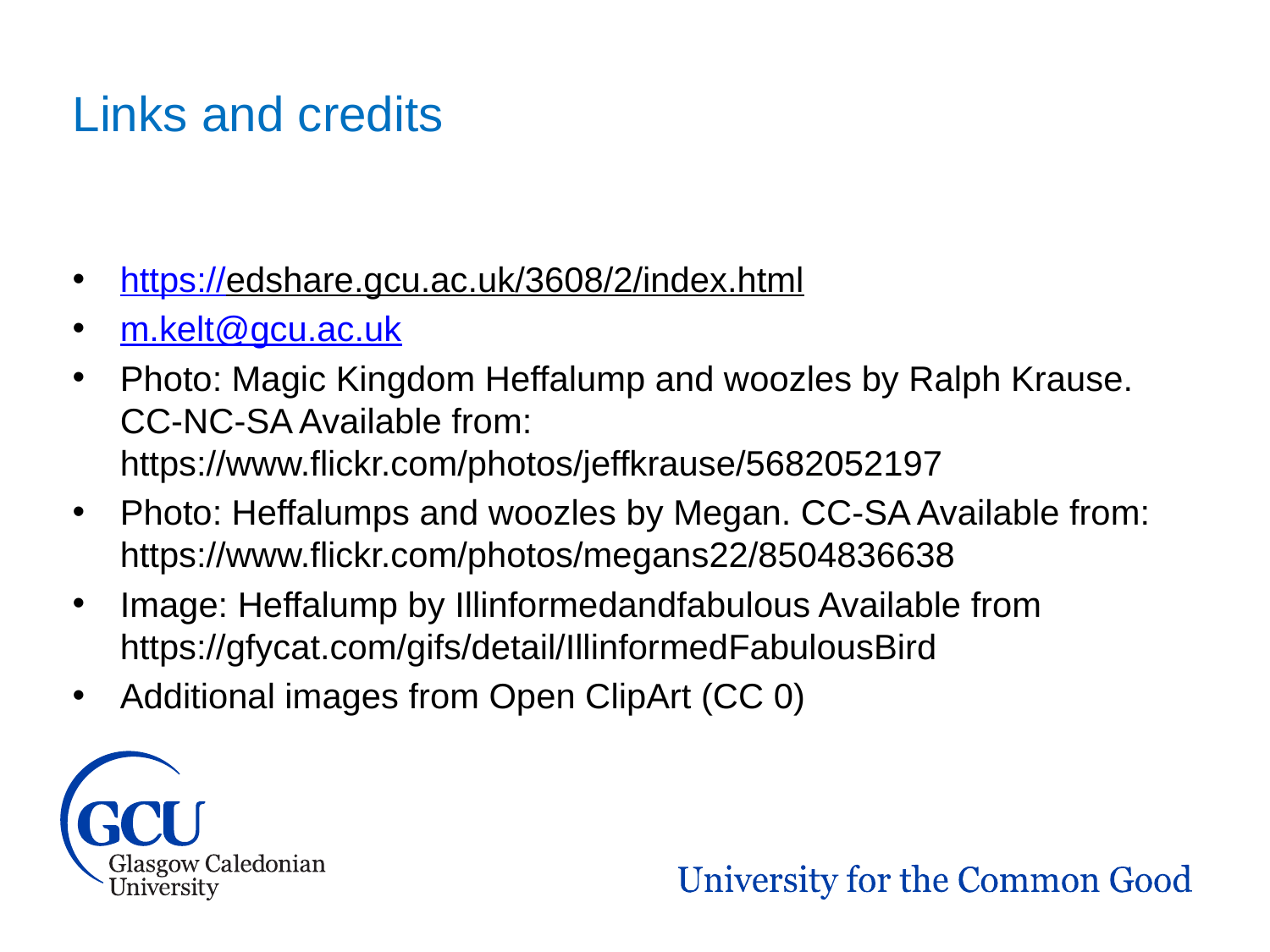

Links and credits
https://edshare.gcu.ac.uk/3608/2/index.html
m.kelt@gcu.ac.uk
Photo: Magic Kingdom Heffalump and woozles by Ralph Krause. CC-NC-SA Available from: https://www.flickr.com/photos/jeffkrause/5682052197
Photo: Heffalumps and woozles by Megan. CC-SA Available from: https://www.flickr.com/photos/megans22/8504836638
Image: Heffalump by Illinformedandfabulous Available from https://gfycat.com/gifs/detail/IllinformedFabulousBird
Additional images from Open ClipArt (CC 0)